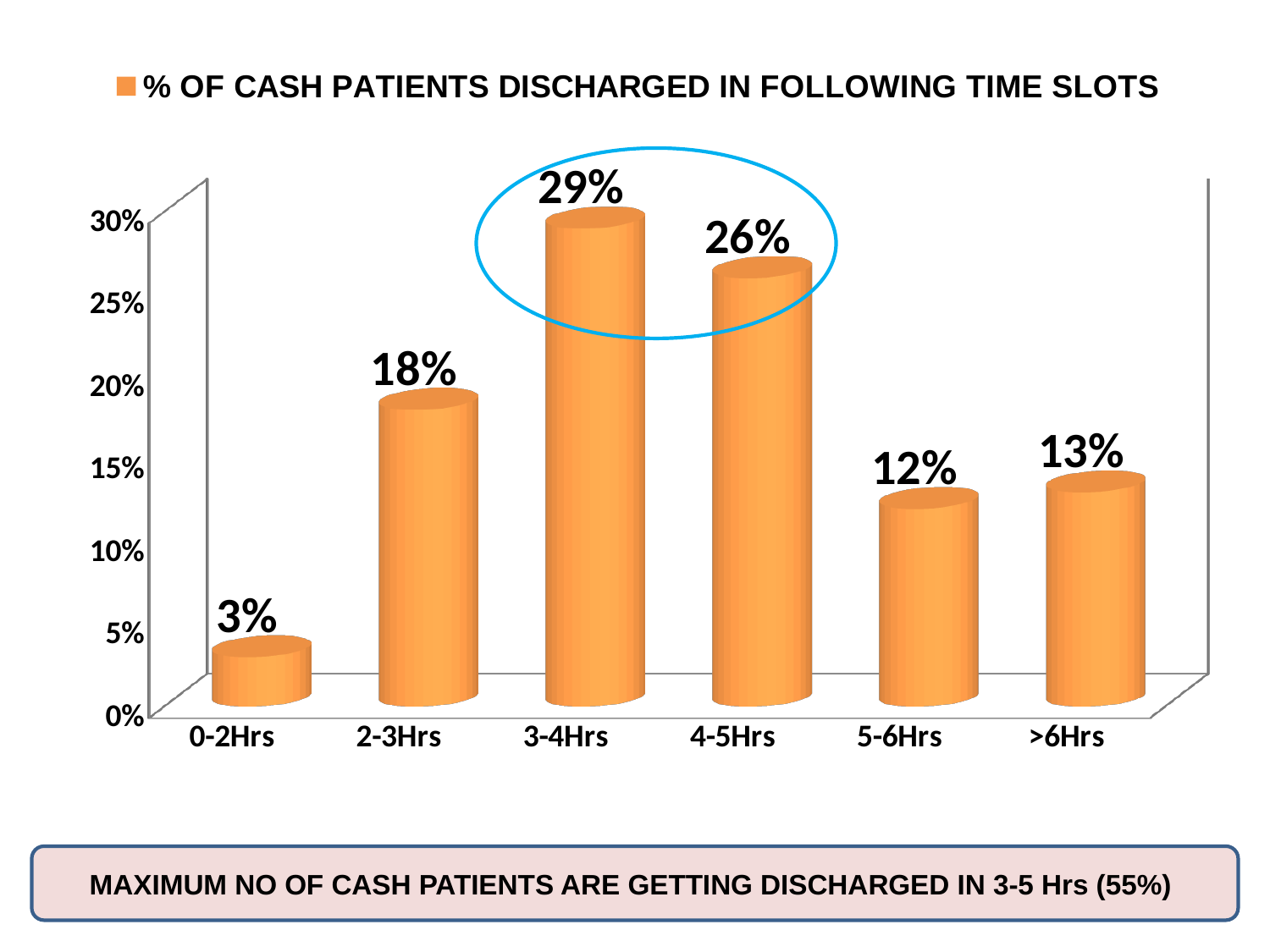

[unsupported chart]

MAXIMUM NO OF CASH PATIENTS ARE GETTING DISCHARGED IN 3-5 Hrs (55%)
22